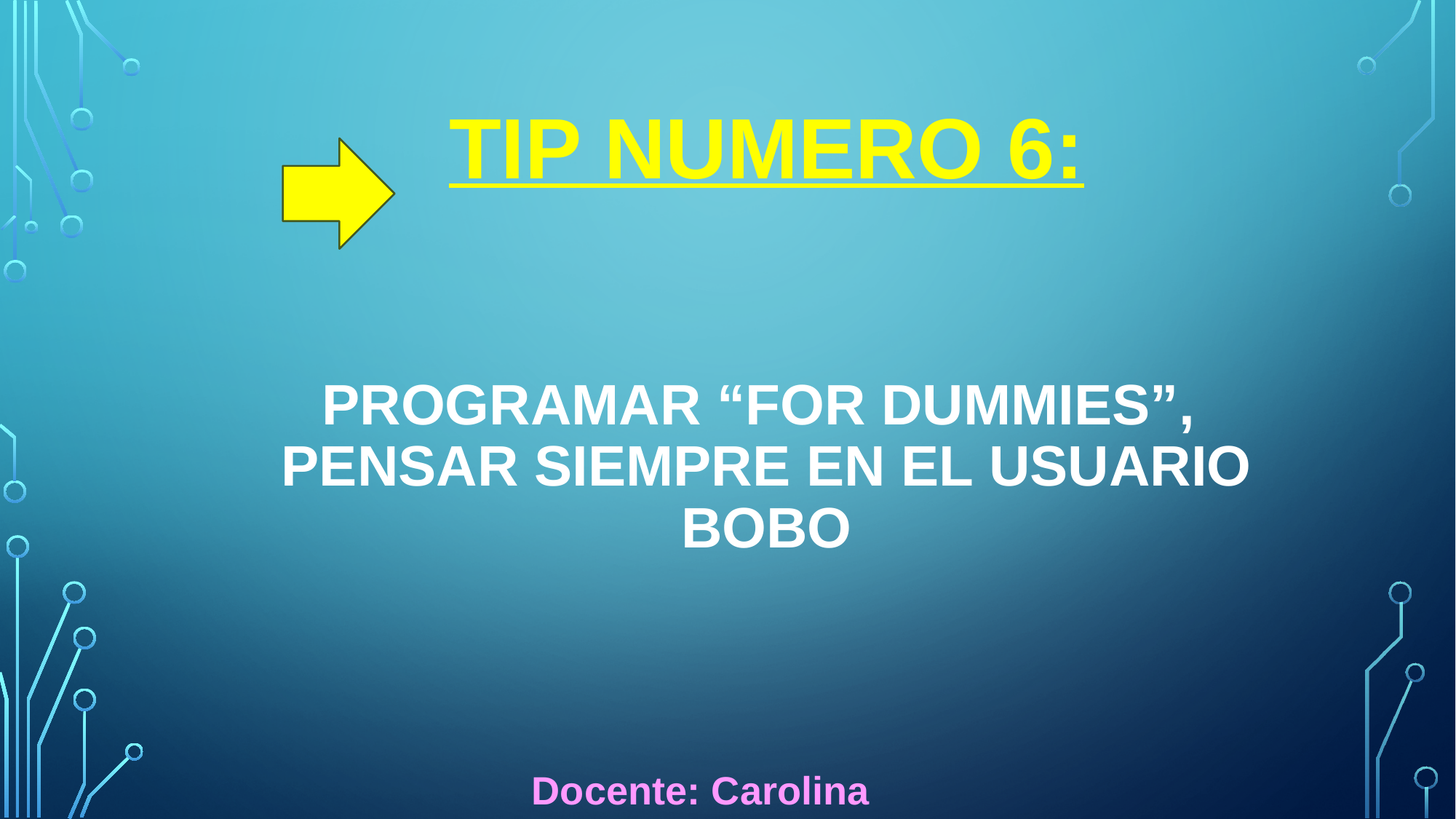

# tip numero 6: PROGRAMAR “FOR DUMMIES”, PENSAR SIEMPRE EN EL USUARIO BOBO

Docente: Carolina Archuby